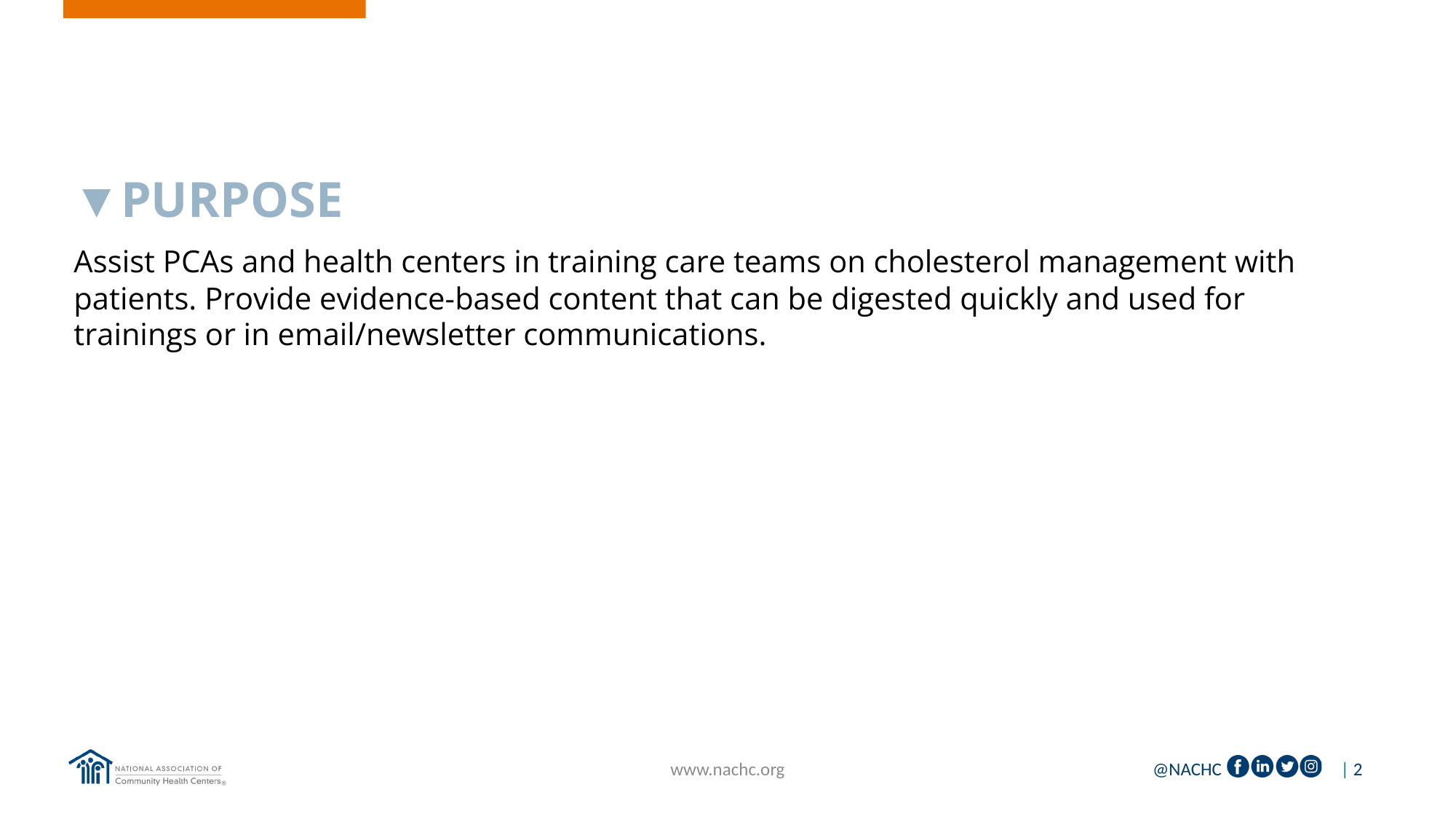

▼PURPOSE
Assist PCAs and health centers in training care teams on cholesterol management with patients. Provide evidence-based content that can be digested quickly and used for trainings or in email/newsletter communications.

www.nachc.org
| 2